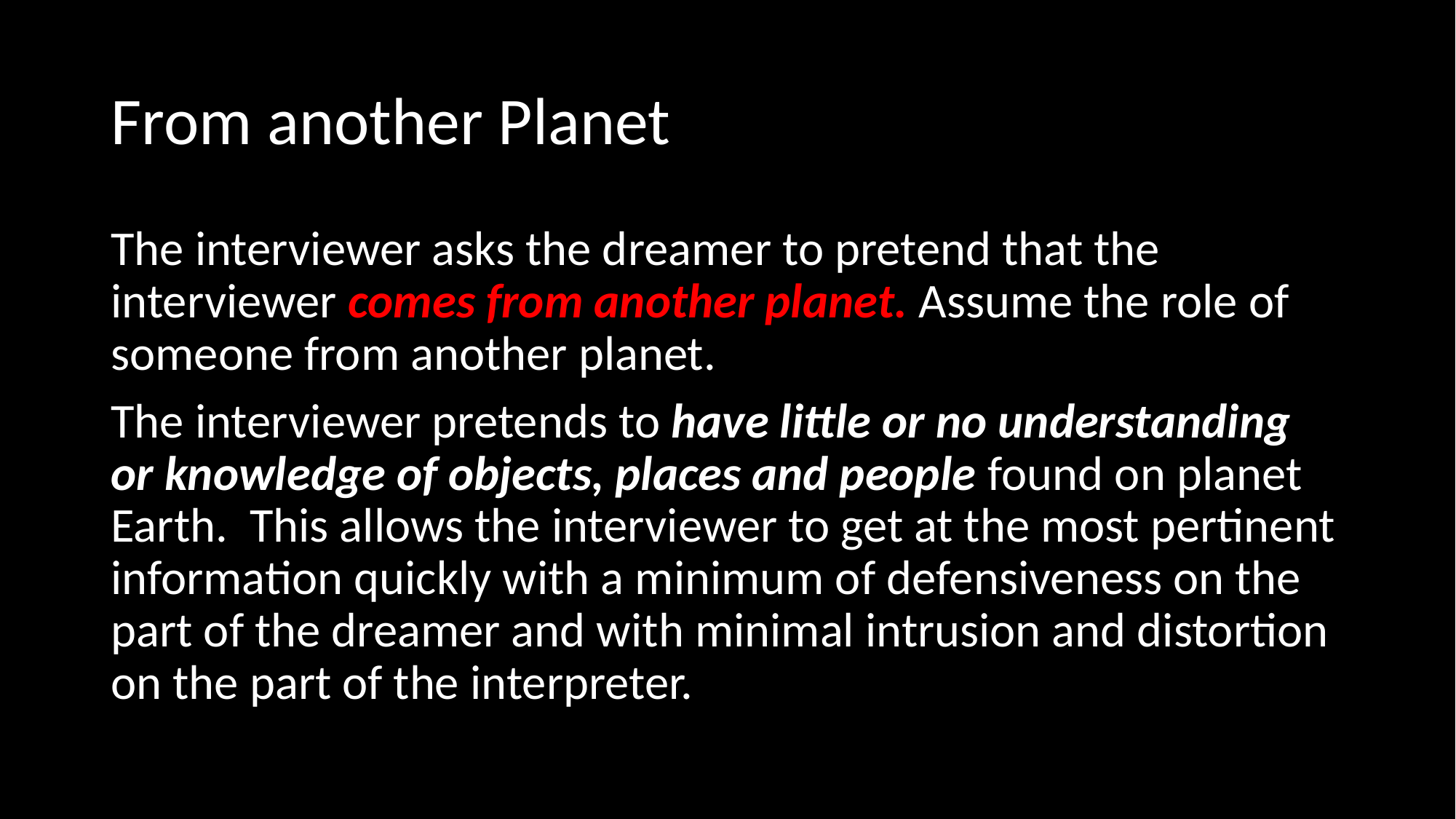

# From another Planet
The interviewer asks the dreamer to pretend that the interviewer comes from another planet. Assume the role of someone from another planet.
The interviewer pretends to have little or no understanding or knowledge of objects, places and people found on planet Earth.  This allows the interviewer to get at the most pertinent information quickly with a minimum of defensiveness on the part of the dreamer and with minimal intrusion and distortion on the part of the interpreter.